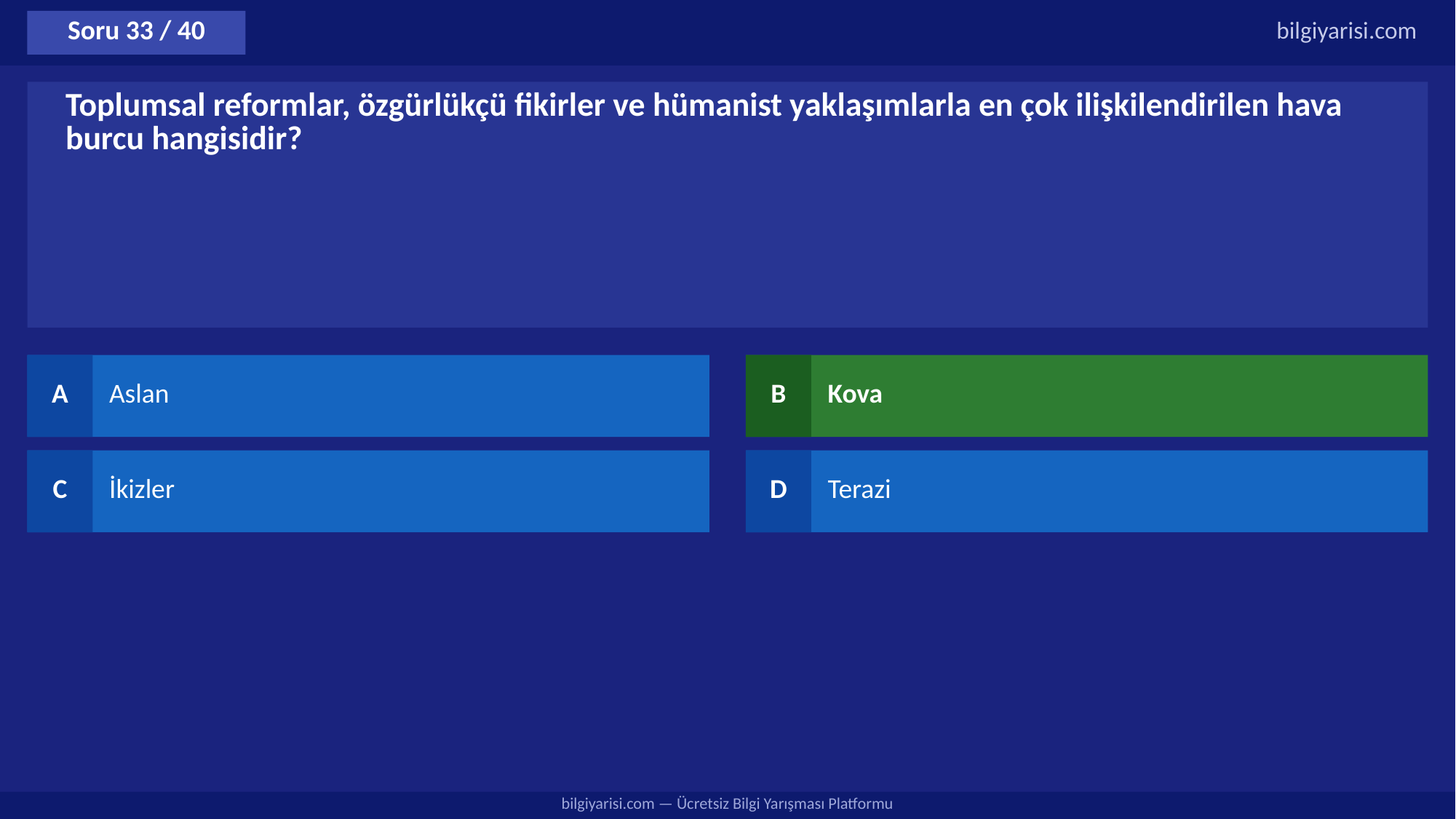

Soru 33 / 40
bilgiyarisi.com

Toplumsal reformlar, özgürlükçü fikirler ve hümanist yaklaşımlarla en çok ilişkilendirilen hava burcu hangisidir?

A
Aslan

B
Kova

C
İkizler

D
Terazi
bilgiyarisi.com — Ücretsiz Bilgi Yarışması Platformu